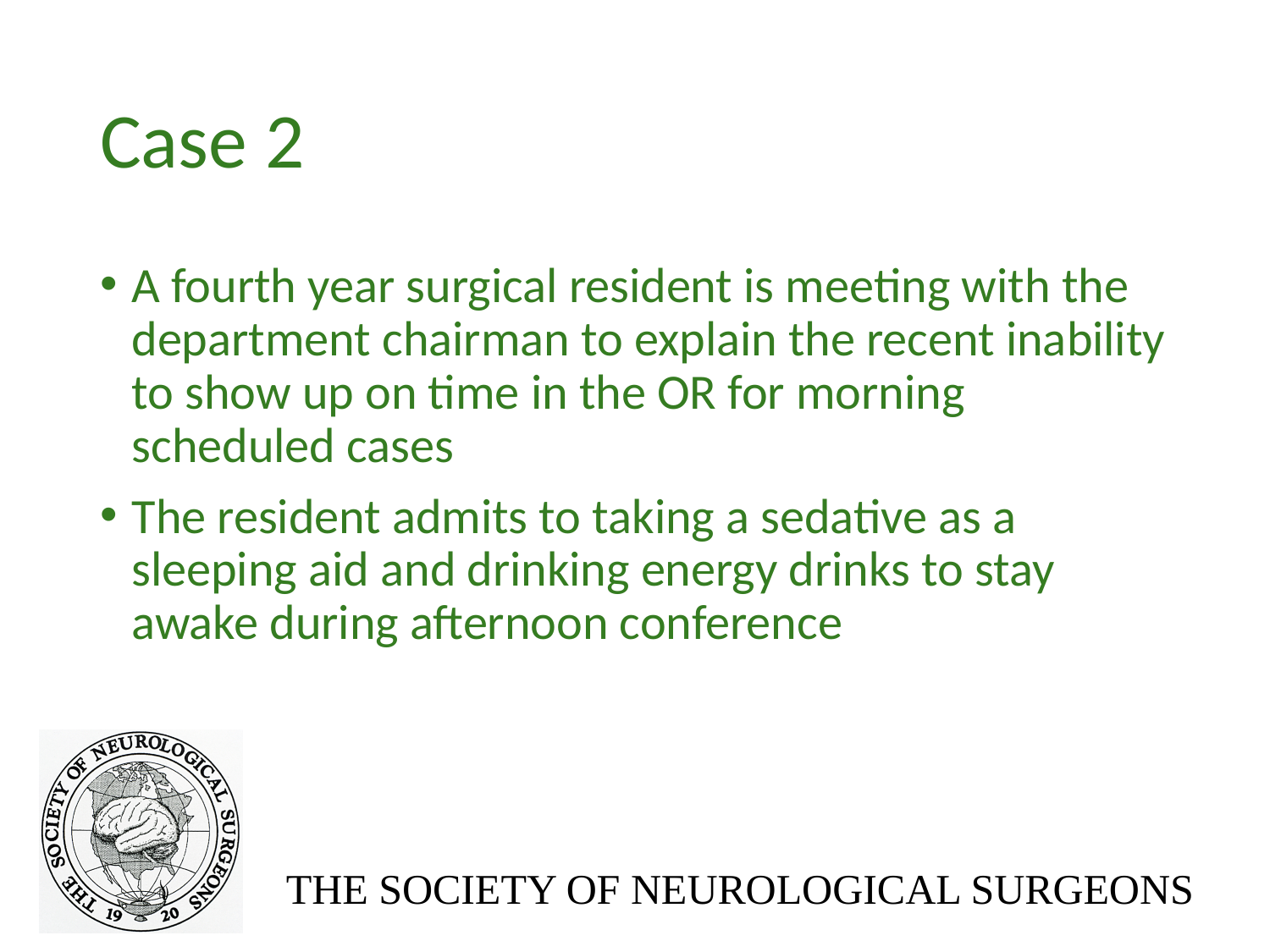

# Case 2
A fourth year surgical resident is meeting with the department chairman to explain the recent inability to show up on time in the OR for morning scheduled cases
The resident admits to taking a sedative as a sleeping aid and drinking energy drinks to stay awake during afternoon conference